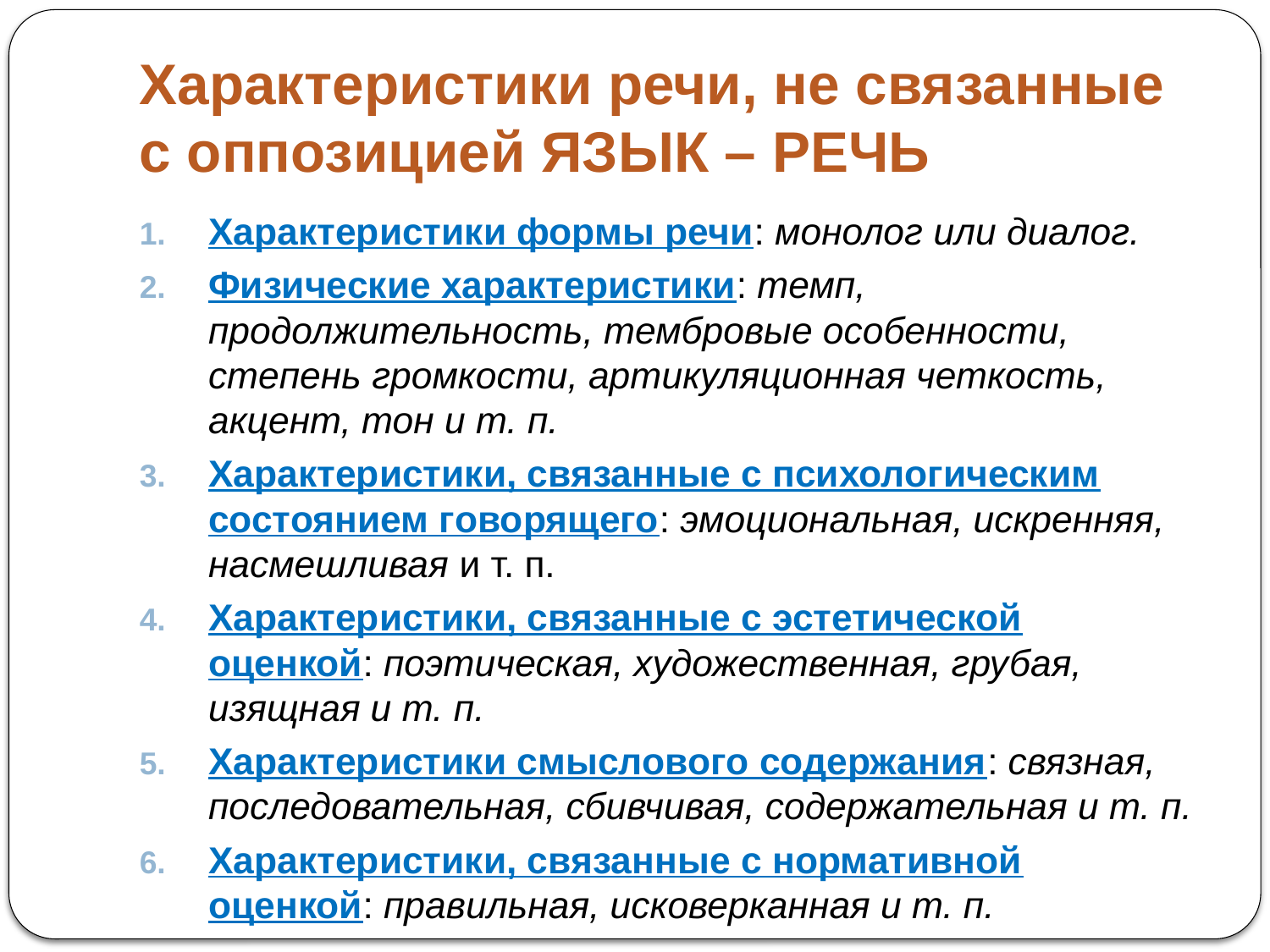

# Характеристики речи, не связанные с оппозицией ЯЗЫК – РЕЧЬ
Характеристики формы речи: монолог или диалог.
Физические характеристики: темп, продолжительность, тембровые особенности, степень громкости, артикуляционная четкость, акцент, тон и т. п.
Характеристики, связанные с психологическим состоянием говорящего: эмоциональная, искренняя, насмешливая и т. п.
Характеристики, связанные с эстетической оценкой: поэтическая, художественная, грубая, изящная и т. п.
Характеристики смыслового содержания: связная, последовательная, сбивчивая, содержательная и т. п.
Характеристики, связанные с нормативной оценкой: правильная, исковерканная и т. п.